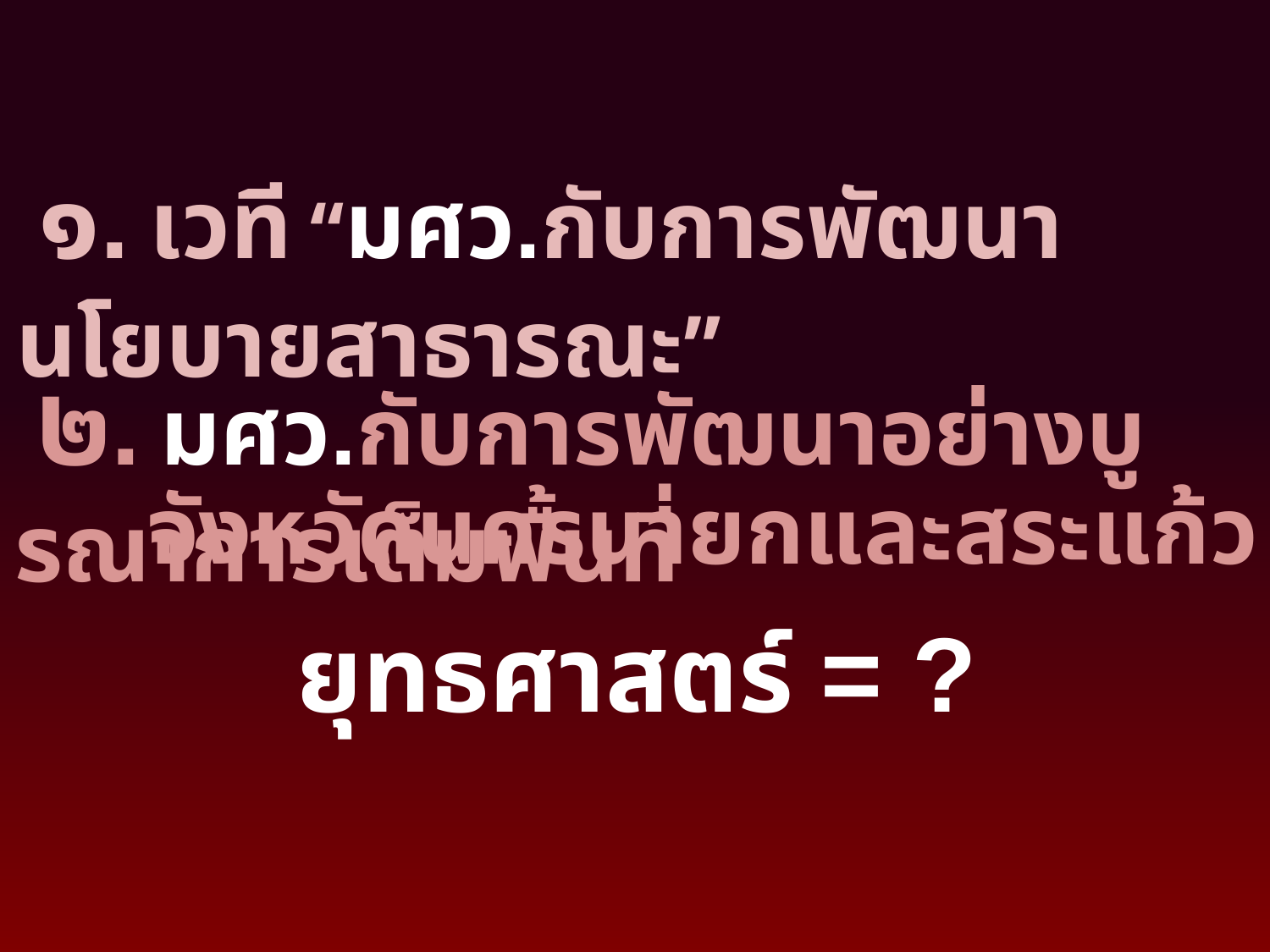

๑. เวที “มศว.กับการพัฒนานโยบายสาธารณะ”
 ๒. มศว.กับการพัฒนาอย่างบูรณาการเต็มพื้นที่
     จังหวัดนครนายกและสระแก้ว
ยุทธศาสตร์ = ?